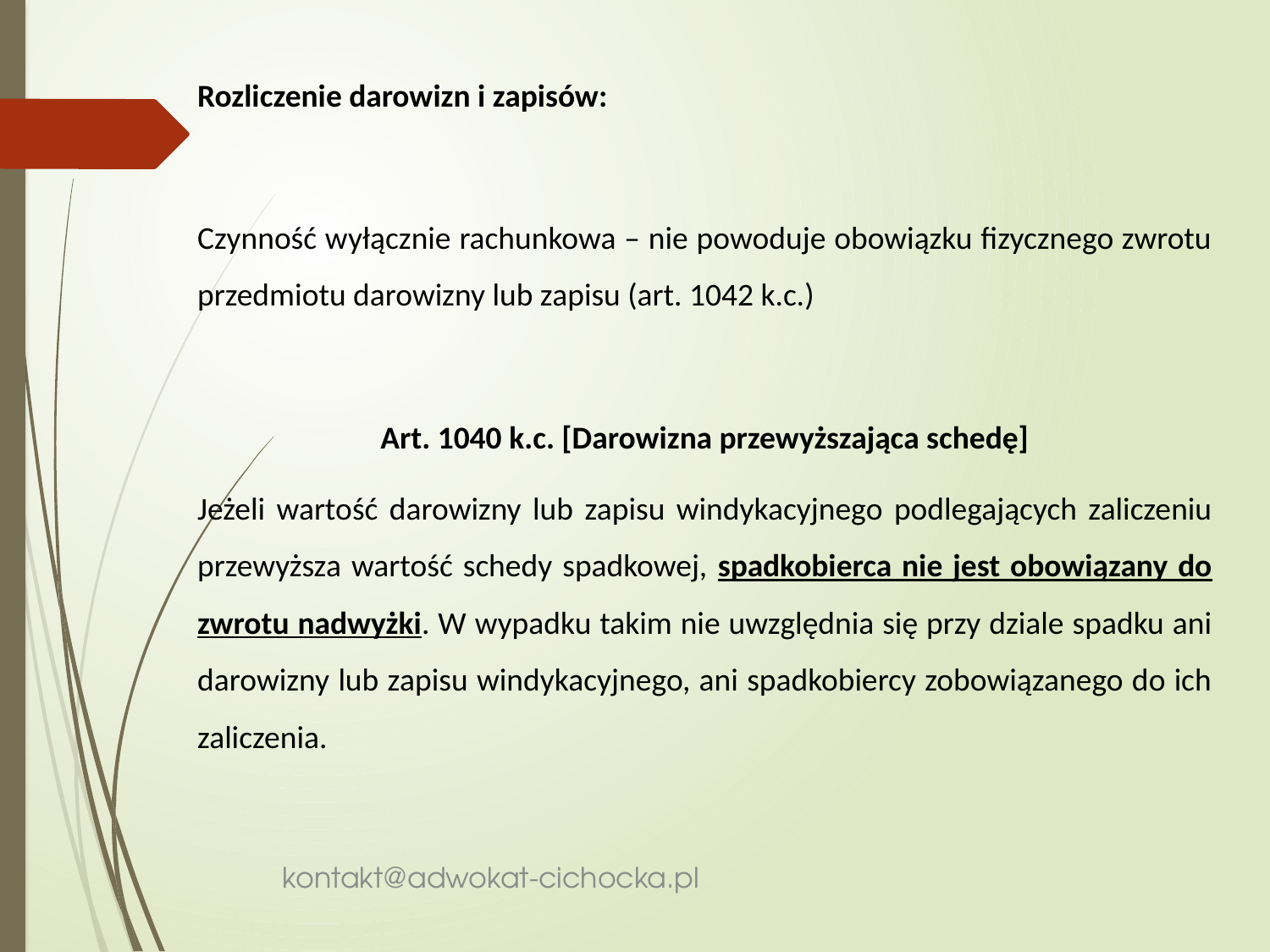

Rozliczenie darowizn i zapisów:

Czynność wyłącznie rachunkowa – nie powoduje obowiązku fizycznego zwrotu przedmiotu darowizny lub zapisu (art. 1042 k.c.)

Art. 1040 k.c. [Darowizna przewyższająca schedę]
Jeżeli wartość darowizny lub zapisu windykacyjnego podlegających zaliczeniu przewyższa wartość schedy spadkowej, spadkobierca nie jest obowiązany do zwrotu nadwyżki. W wypadku takim nie uwzględnia się przy dziale spadku ani darowizny lub zapisu windykacyjnego, ani spadkobiercy zobowiązanego do ich zaliczenia.
kontakt@adwokat-cichocka.pl